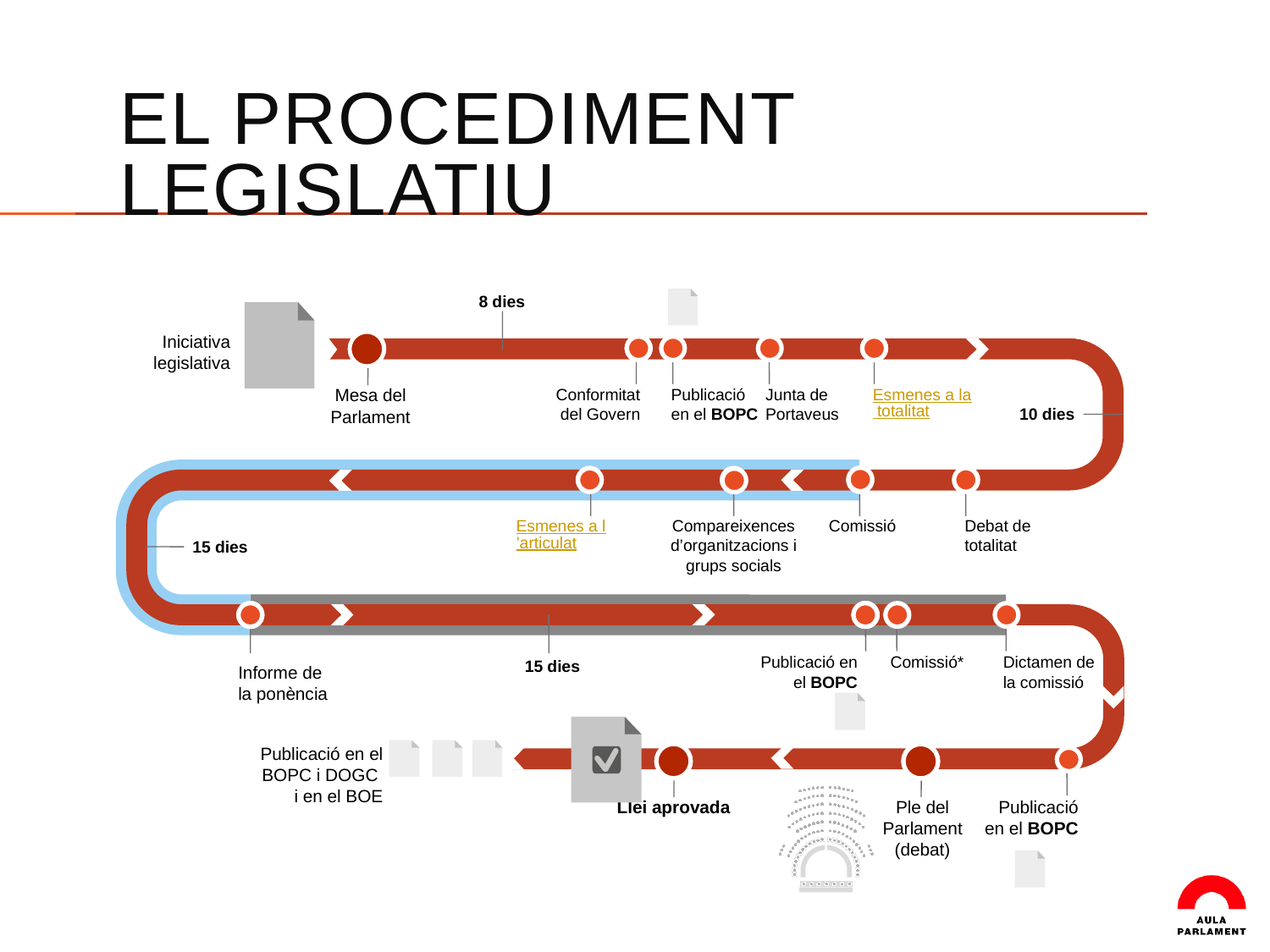

# El procediment legislatiu
8 dies

Iniciativa legislativa

Mesa del Parlament
Conformitat del Govern
Publicació en el BOPC
Junta de Portaveus
Esmenes a la totalitat
10 dies

Esmenes a l’articulat
Compareixences d’organitzacions i grups socials
Comissió
Debat de totalitat
15 dies

Publicació en el BOPC
Comissió*
Dictamen de la comissió
15 dies
Informe de la ponència

Publicació en el BOPC i DOGC
i en el BOE

Llei aprovada
Ple del Parlament (debat)
Publicació en el BOPC